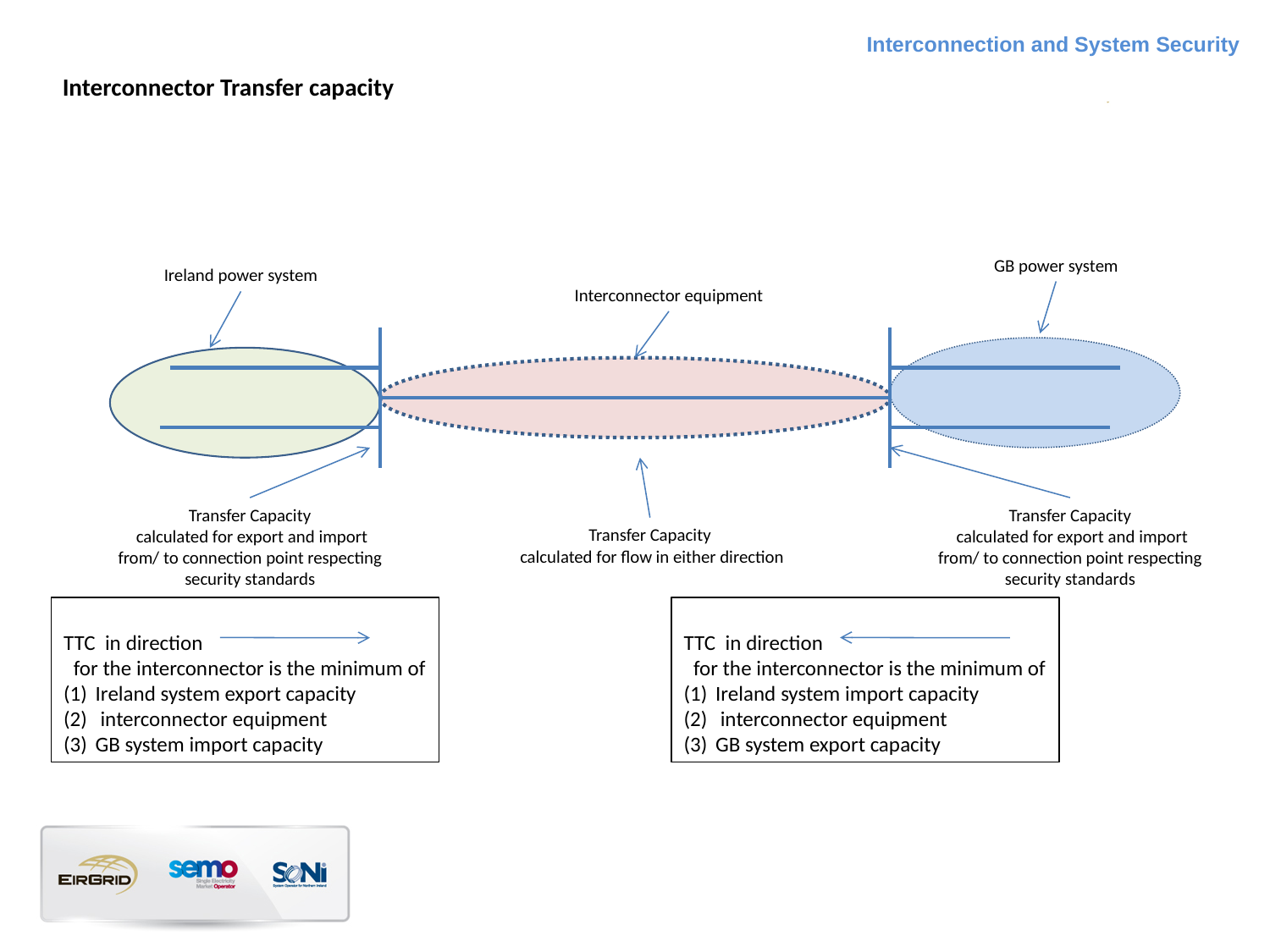

Interconnection and System Security
Interconnector Transfer capacity
GB power system
Ireland power system
Interconnector equipment

Transfer Capacity
 calculated for export and import from/ to connection point respecting security standards

Transfer Capacity
 calculated for export and import from/ to connection point respecting security standards

Transfer Capacity
 calculated for flow in either direction

TTC  in direction
  for the interconnector is the minimum of
Ireland system export capacity
 interconnector equipment
GB system import capacity

TTC  in direction
  for the interconnector is the minimum of
Ireland system import capacity
 interconnector equipment
GB system export capacity